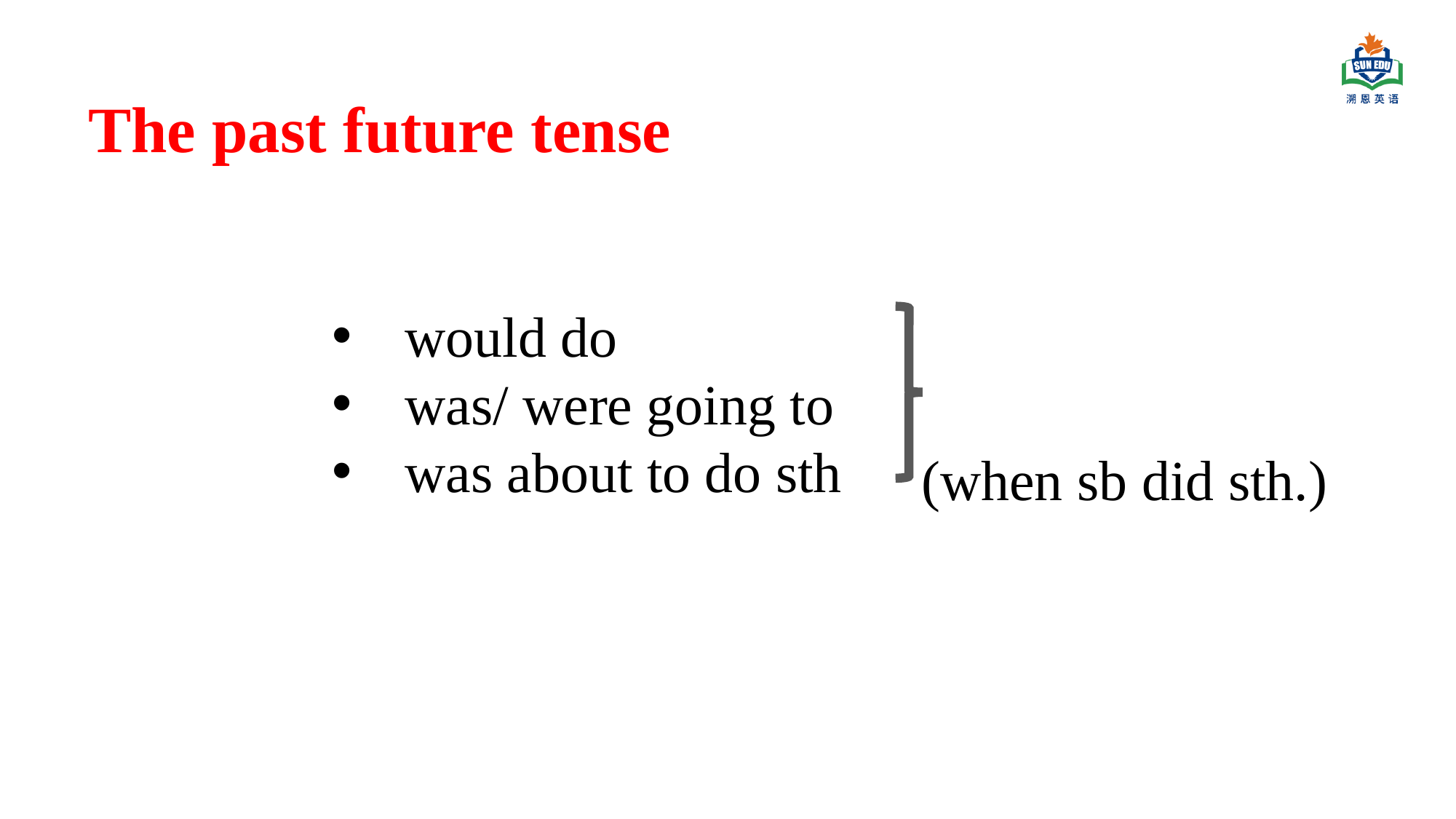

The past future tense
would do
was/ were going to
was about to do sth

(when sb did sth.)